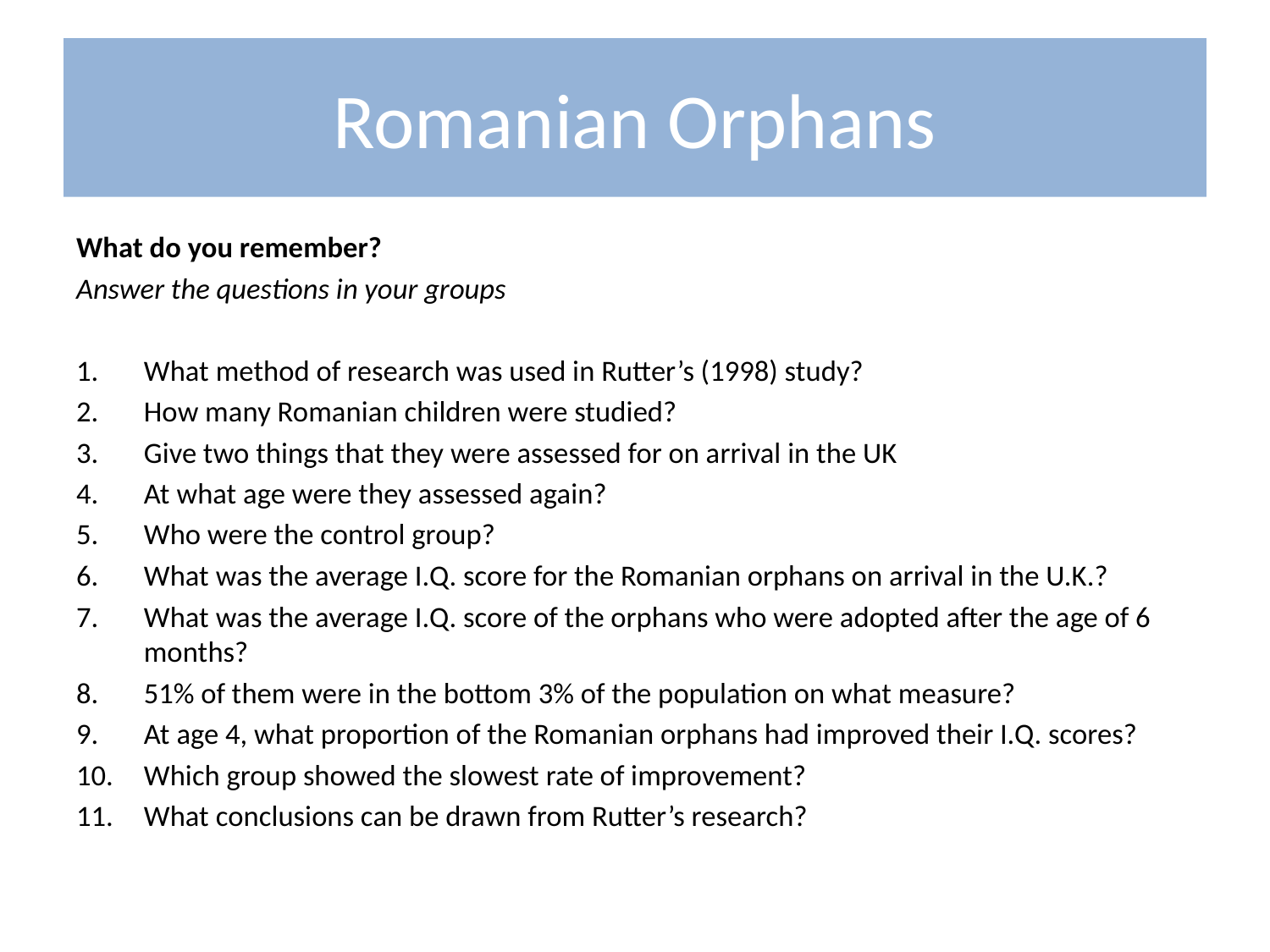

# Romanian Orphans
What do you remember?
Answer the questions in your groups

What method of research was used in Rutter’s (1998) study?
How many Romanian children were studied?
Give two things that they were assessed for on arrival in the UK
At what age were they assessed again?
Who were the control group?
What was the average I.Q. score for the Romanian orphans on arrival in the U.K.?
What was the average I.Q. score of the orphans who were adopted after the age of 6 months?
51% of them were in the bottom 3% of the population on what measure?
At age 4, what proportion of the Romanian orphans had improved their I.Q. scores?
Which group showed the slowest rate of improvement?
What conclusions can be drawn from Rutter’s research?